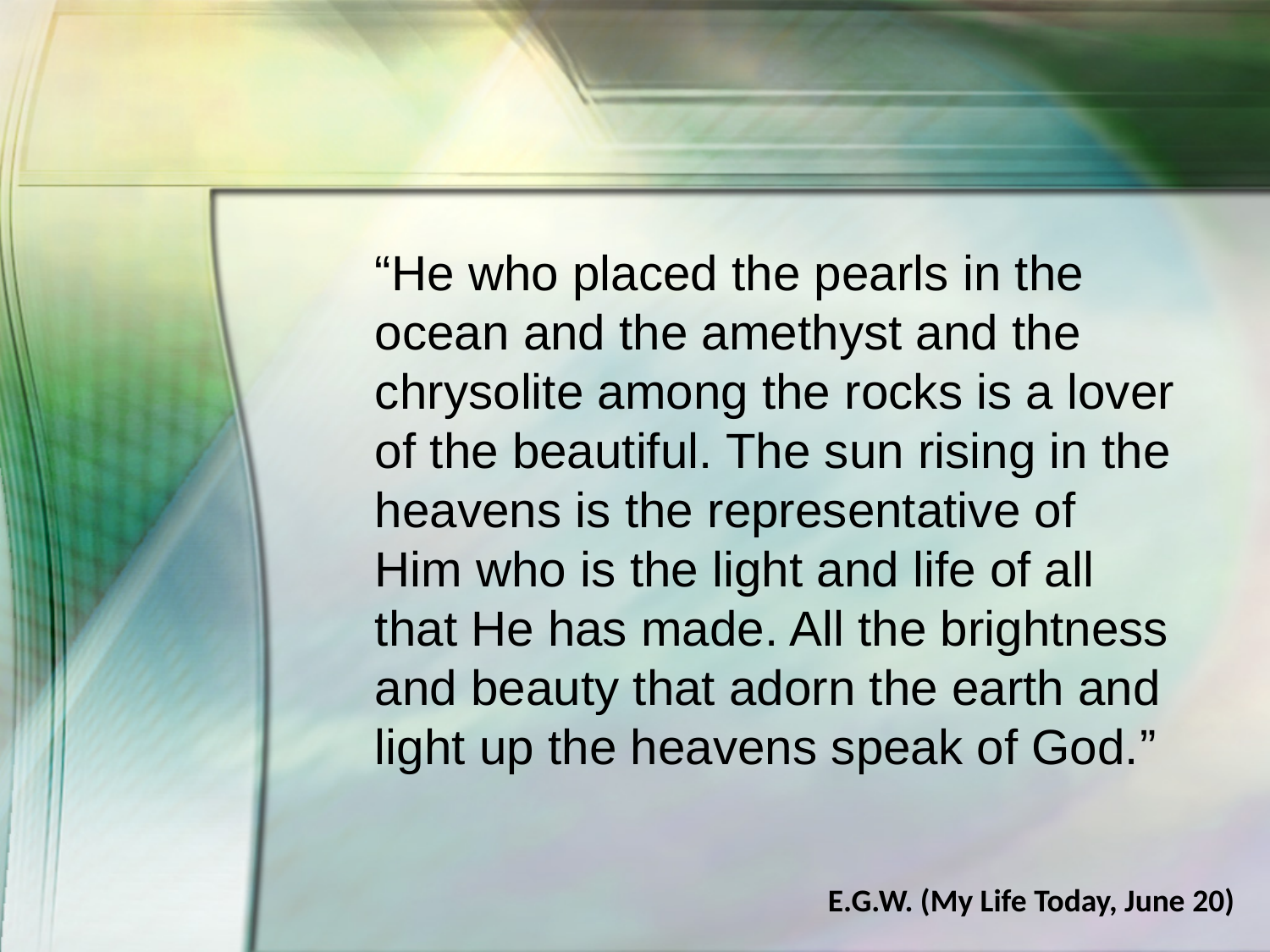

“He who placed the pearls in the ocean and the amethyst and the chrysolite among the rocks is a lover of the beautiful. The sun rising in the heavens is the representative of Him who is the light and life of all that He has made. All the brightness and beauty that adorn the earth and light up the heavens speak of God.”
E.G.W. (My Life Today, June 20)